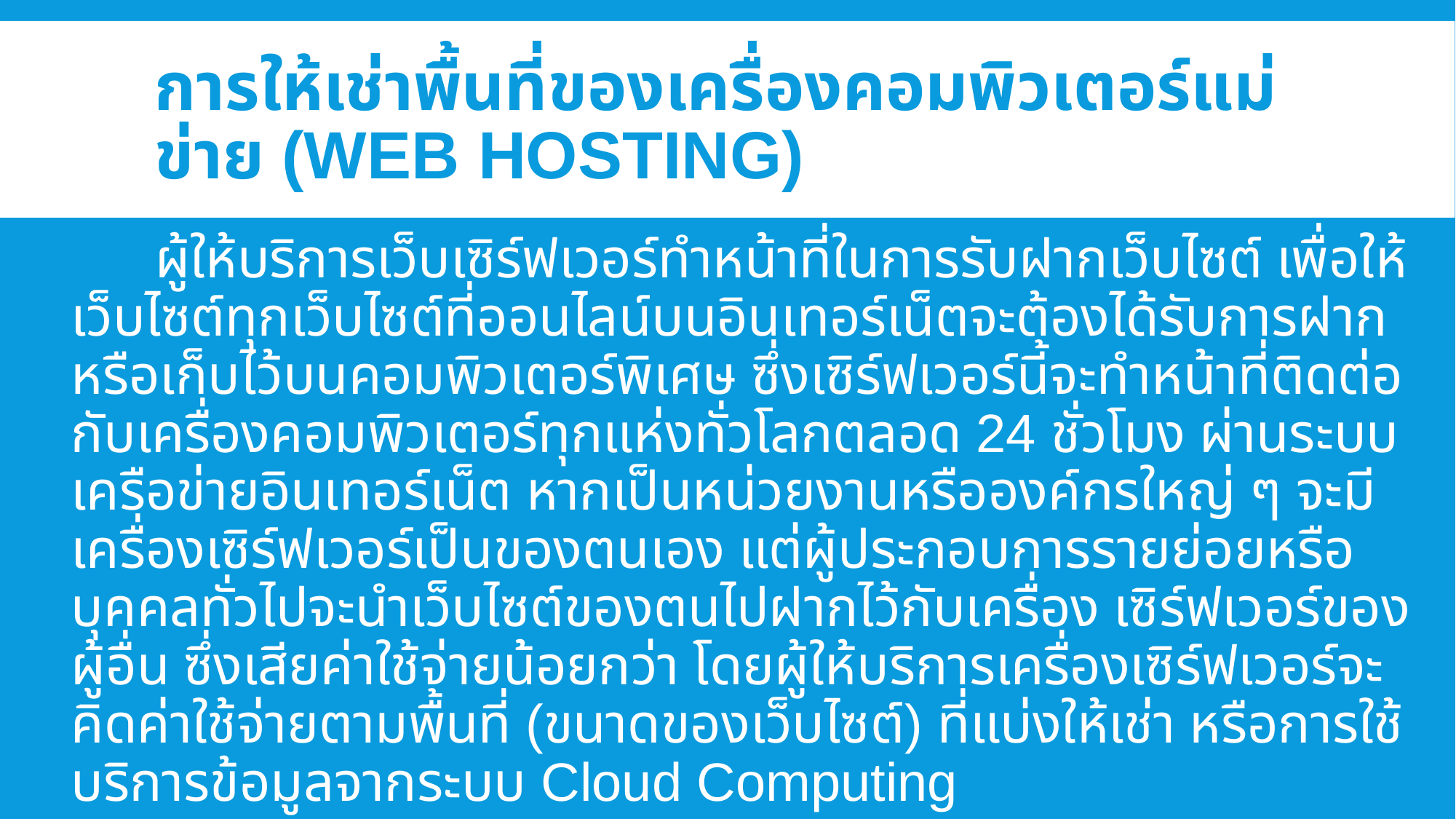

# การให้เช่าพื้นที่ของเครื่องคอมพิวเตอร์แม่ข่าย (Web Hosting)
      ผู้ให้บริการเว็บเซิร์ฟเวอร์ทําหน้าที่ในการรับฝากเว็บไซต์ เพื่อให้เว็บไซต์ทุกเว็บไซต์ที่ออนไลน์บนอินเทอร์เน็ตจะต้องได้รับการฝาก หรือเก็บไว้บนคอมพิวเตอร์พิเศษ ซึ่งเซิร์ฟเวอร์นี้จะทําหน้าที่ติดต่อกับเครื่องคอมพิวเตอร์ทุกแห่งทั่วโลกตลอด 24 ชั่วโมง ผ่านระบบเครือข่ายอินเทอร์เน็ต หากเป็นหน่วยงานหรือองค์กรใหญ่ ๆ จะมีเครื่องเซิร์ฟเวอร์เป็นของตนเอง แต่ผู้ประกอบการรายย่อยหรือบุคคลทั่วไปจะนําเว็บไซต์ของตนไปฝากไว้กับเครื่อง เซิร์ฟเวอร์ของผู้อื่น ซึ่งเสียค่าใช้จ่ายน้อยกว่า โดยผู้ให้บริการเครื่องเซิร์ฟเวอร์จะคิดค่าใช้จ่ายตามพื้นที่ (ขนาดของเว็บไซต์) ที่แบ่งให้เช่า หรือการใช้บริการข้อมูลจากระบบ Cloud Computing